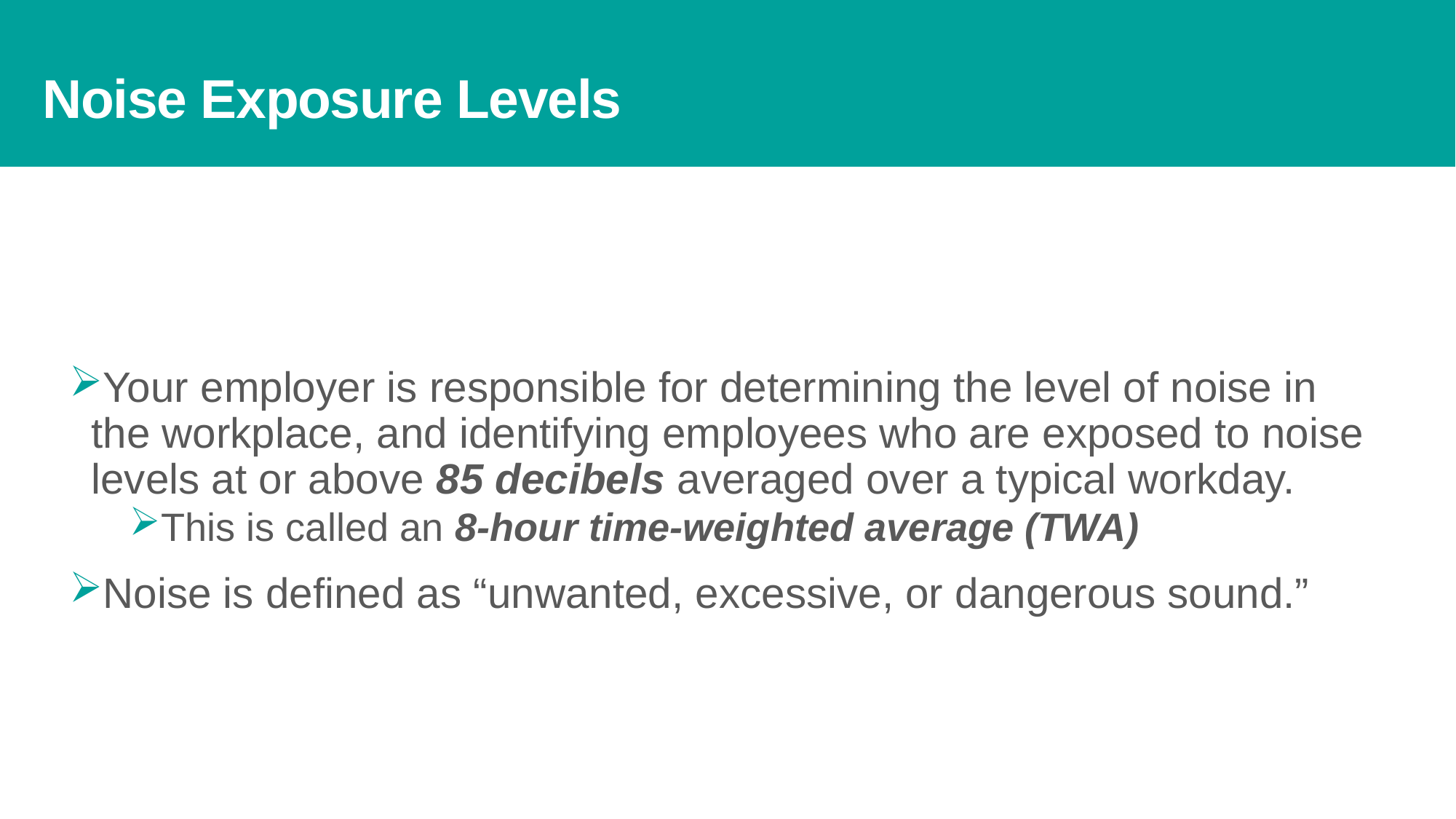

# Noise Exposure Levels
Your employer is responsible for determining the level of noise in the workplace, and identifying employees who are exposed to noise levels at or above 85 decibels averaged over a typical workday.
This is called an 8-hour time-weighted average (TWA)
Noise is defined as “unwanted, excessive, or dangerous sound.”